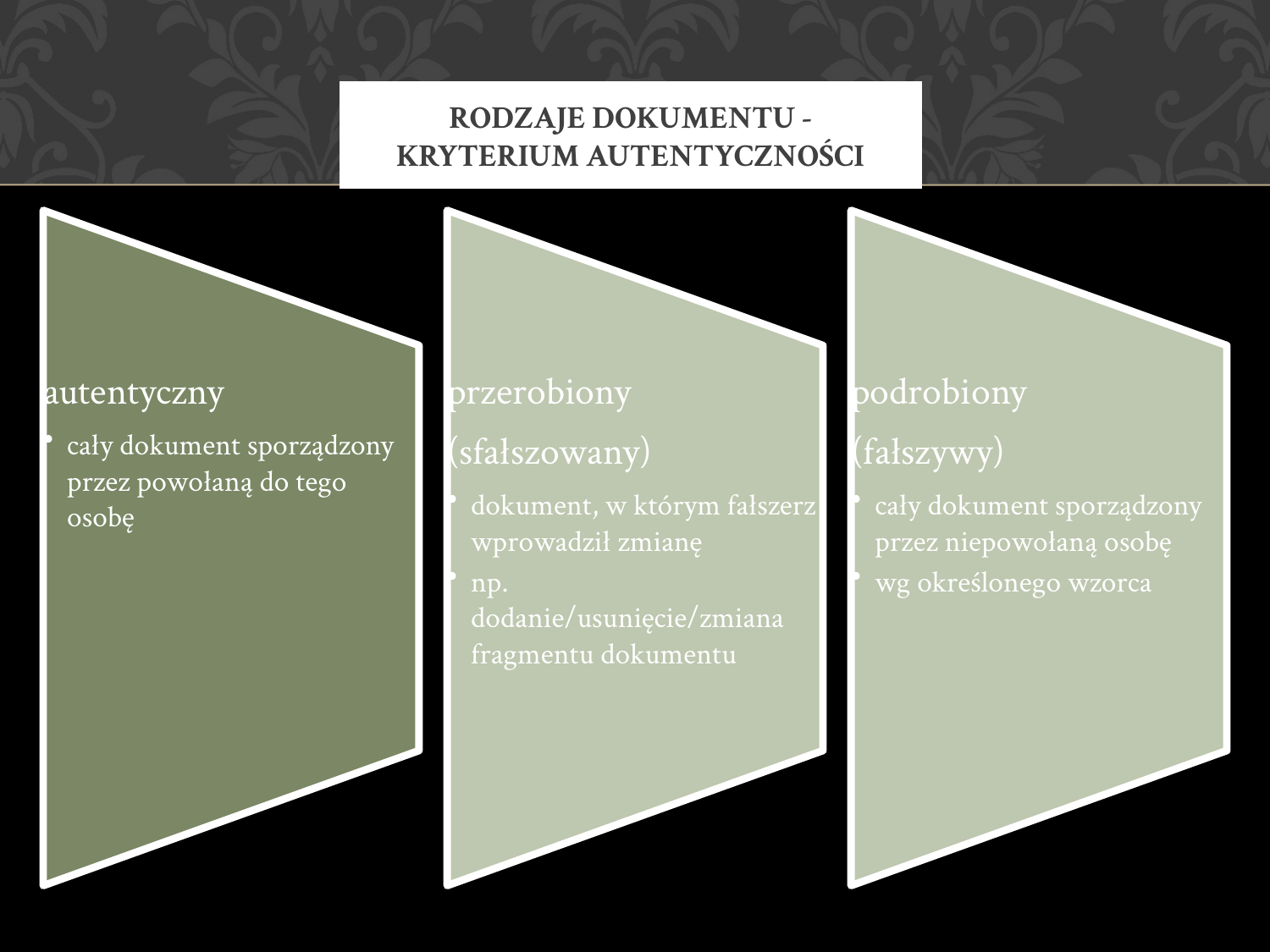

# Rodzaje dokumentu - kryterium autentyczności
autentyczny
cały dokument sporządzony przez powołaną do tego osobę
przerobiony
(sfałszowany)
dokument, w którym fałszerz wprowadził zmianę
np. dodanie/usunięcie/zmiana fragmentu dokumentu
podrobiony
(fałszywy)
cały dokument sporządzony przez niepowołaną osobę
wg określonego wzorca